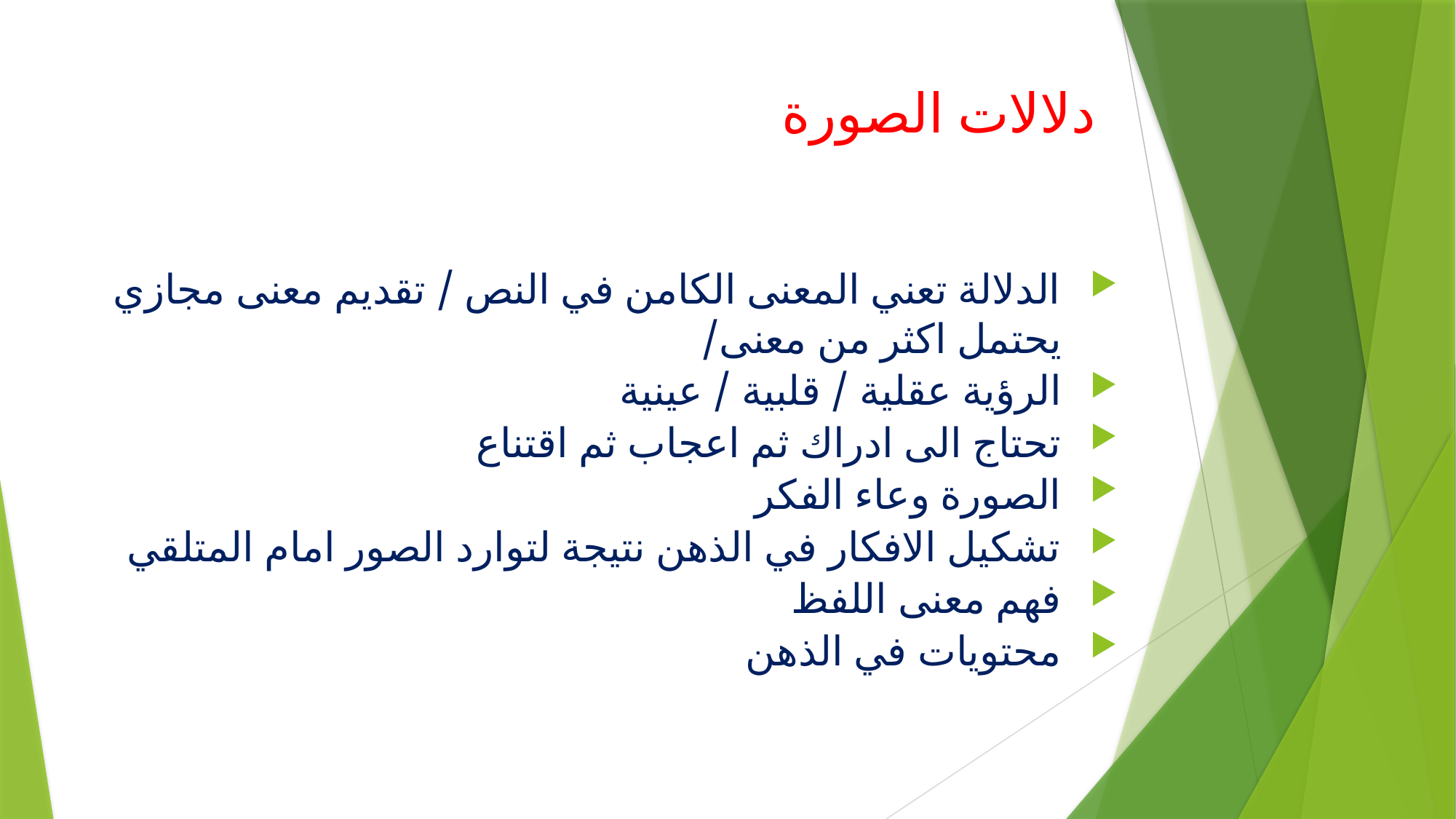

# دلالات الصورة
الدلالة تعني المعنى الكامن في النص / تقديم معنى مجازي يحتمل اكثر من معنى/
الرؤية عقلية / قلبية / عينية
تحتاج الى ادراك ثم اعجاب ثم اقتناع
الصورة وعاء الفكر
تشكيل الافكار في الذهن نتيجة لتوارد الصور امام المتلقي
فهم معنى اللفظ
محتويات في الذهن